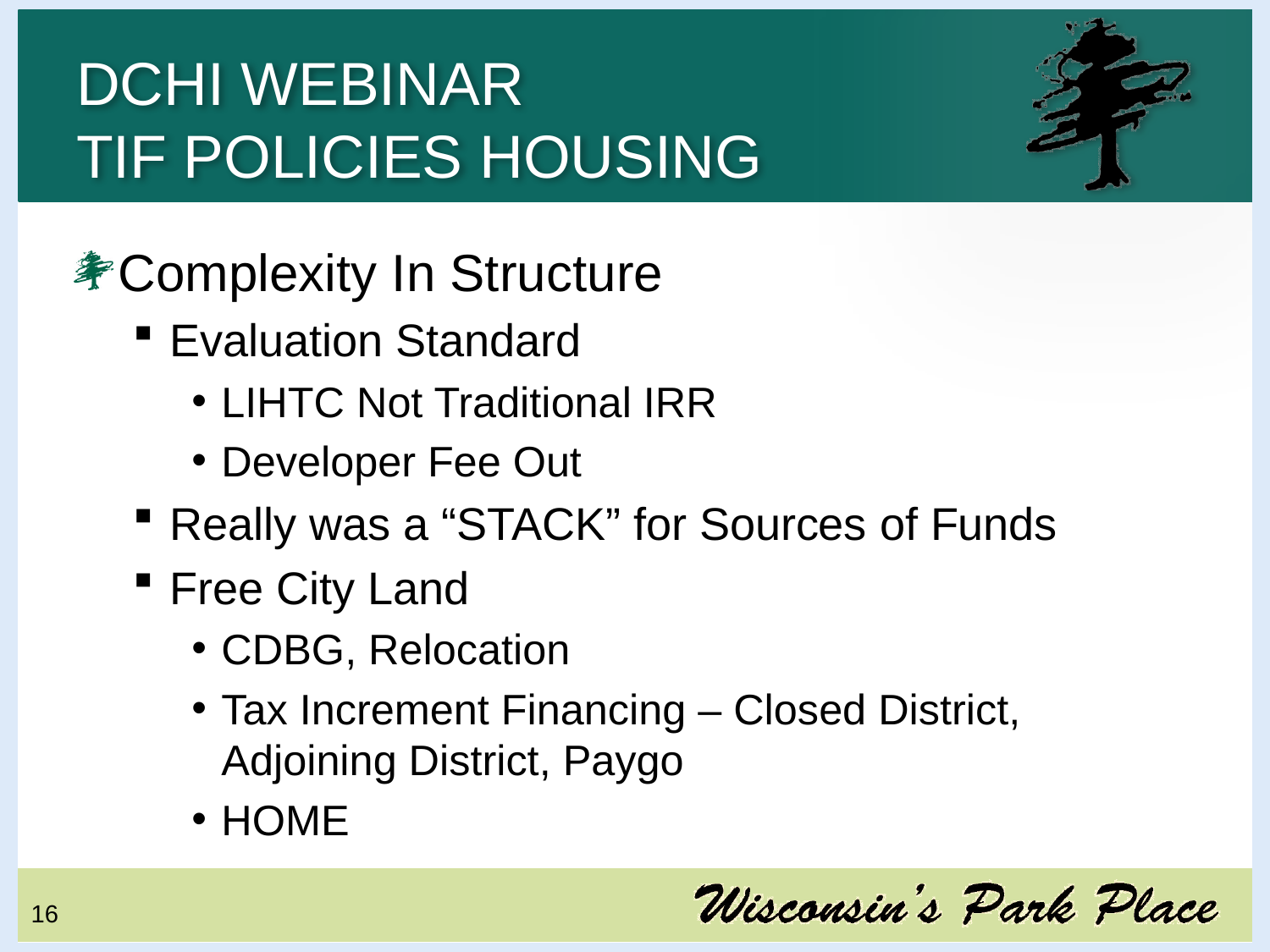

# DCHI WEBINAR TIF POLICIES HOUSING
Complexity In Structure
Evaluation Standard
LIHTC Not Traditional IRR
Developer Fee Out
Really was a “STACK” for Sources of Funds
Free City Land
CDBG, Relocation
Tax Increment Financing – Closed District, Adjoining District, Paygo
HOME